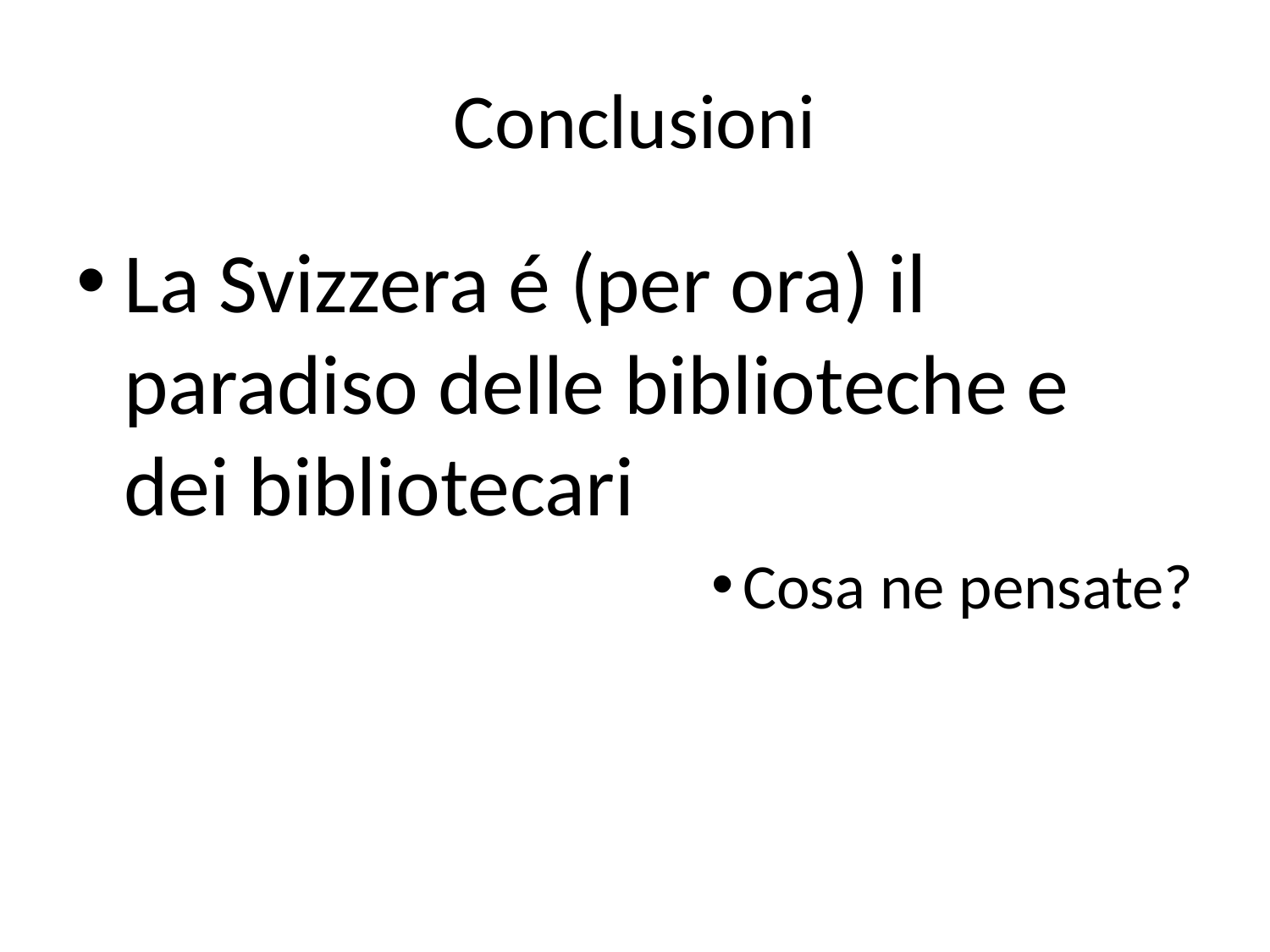

# Conclusioni
La Svizzera é (per ora) il paradiso delle biblioteche e dei bibliotecari
Cosa ne pensate?